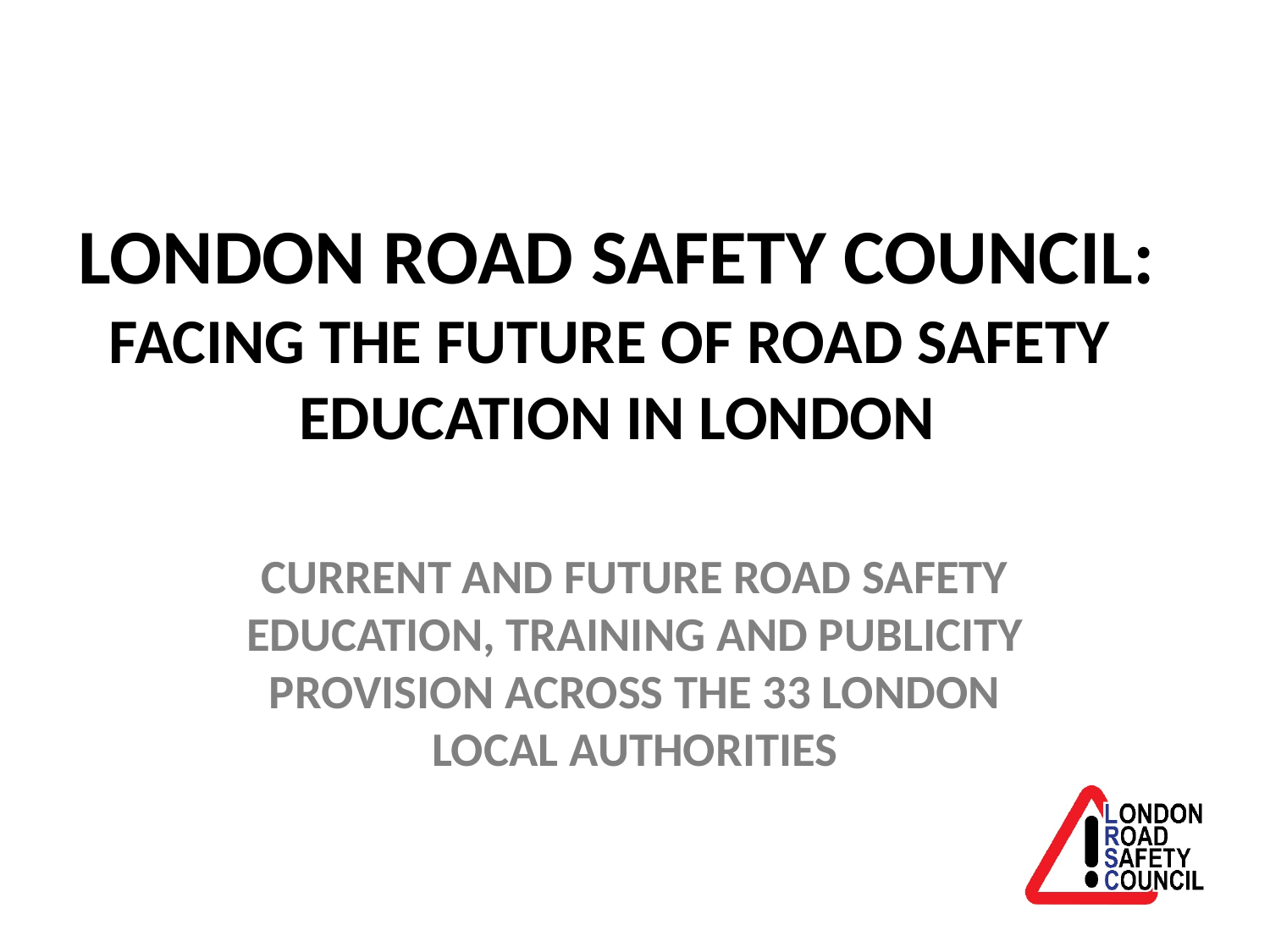

# LONDON ROAD SAFETY COUNCIL: FACING THE FUTURE OF ROAD SAFETY  EDUCATION IN LONDON
CURRENT AND FUTURE ROAD SAFETY EDUCATION, TRAINING AND PUBLICITY PROVISION ACROSS THE 33 LONDON LOCAL AUTHORITIES